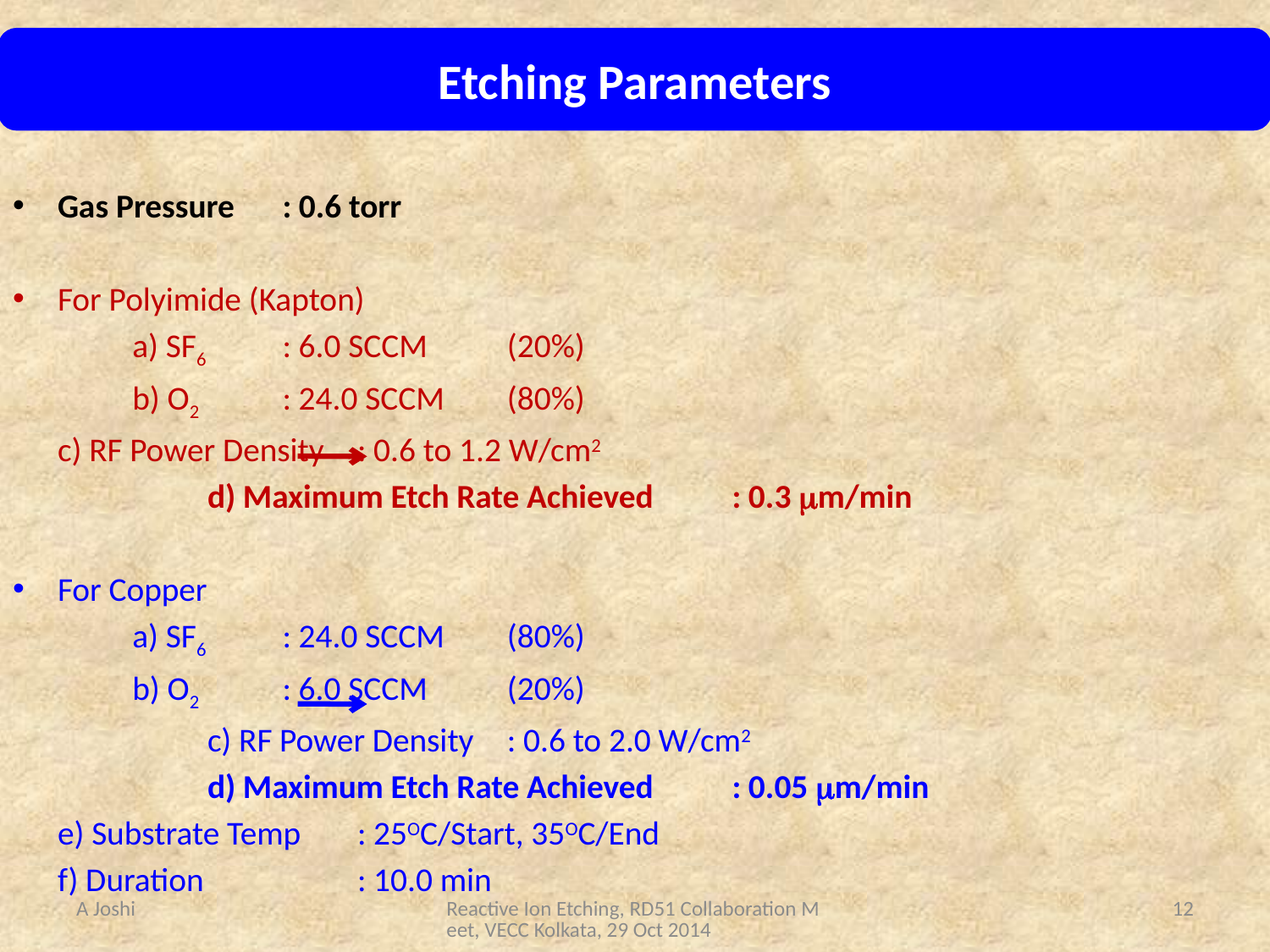

Etching Parameters
Gas Pressure 		: 0.6 torr

For Polyimide (Kapton)
           			a) SF6    				: 6.0 SCCM 	(20%)
          			b) O2     				: 24.0 SCCM 	(80%)
				c) RF Power Density 		: 0.6 to 1.2 W/cm2
                 		d) Maximum Etch Rate Achieved 	: 0.3 μm/min

For Copper
            			a) SF6       			: 24.0 SCCM 	(80%)
            			b) O2        			: 6.0 SCCM 	(20%)
                 		c) RF Power Density 		: 0.6 to 2.0 W/cm2
                 		d) Maximum Etch Rate Achieved 	: 0.05 μm/min
				e) Substrate Temp    		: 25OC/Start, 35OC/End
				f) Duration            			: 10.0 min
A Joshi
Reactive Ion Etching, RD51 Collaboration Meet, VECC Kolkata, 29 Oct 2014
12